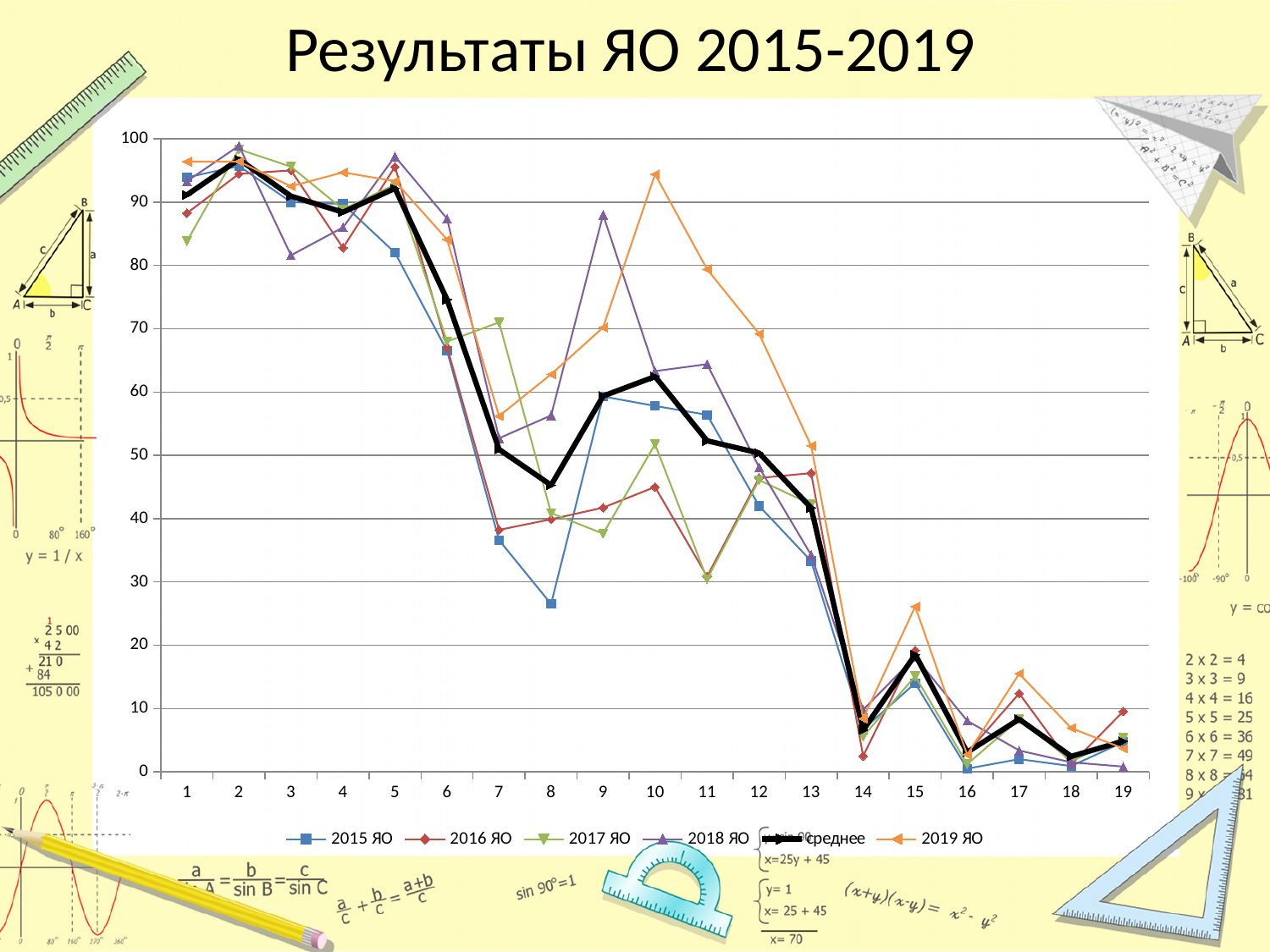

# Результаты ЯО 2015-2019

### Chart

| Category | 2015 ЯО | 2016 ЯО | 2017 ЯО | 2018 ЯО | среднее | 2019 ЯО |
|---|---|---|---|---|---|---|